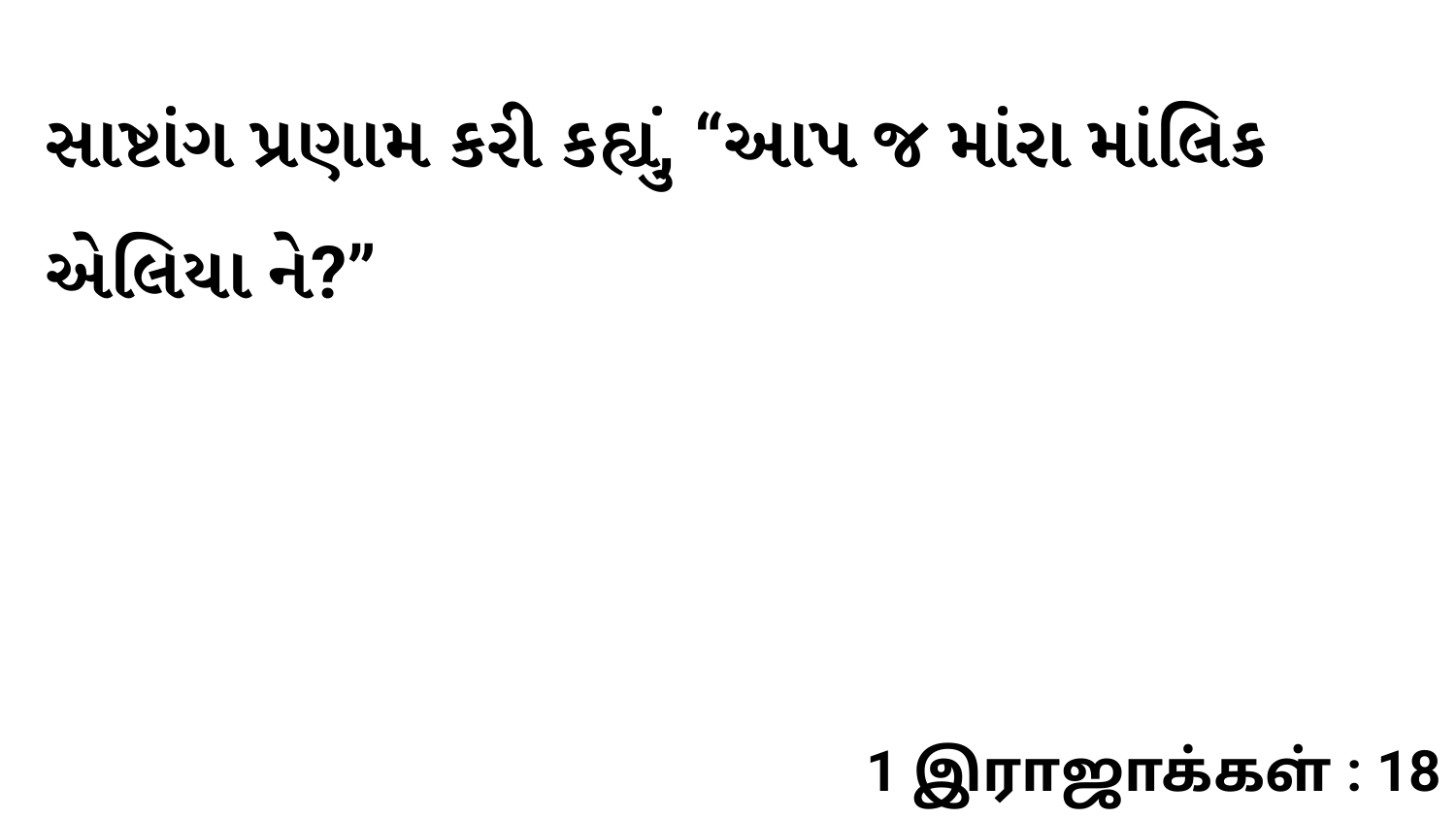

સાષ્ટાંગ પ્રણામ કરી કહ્યું, “આપ જ માંરા માંલિક એલિયા ને?”
1 இராஜாக்கள் : 18